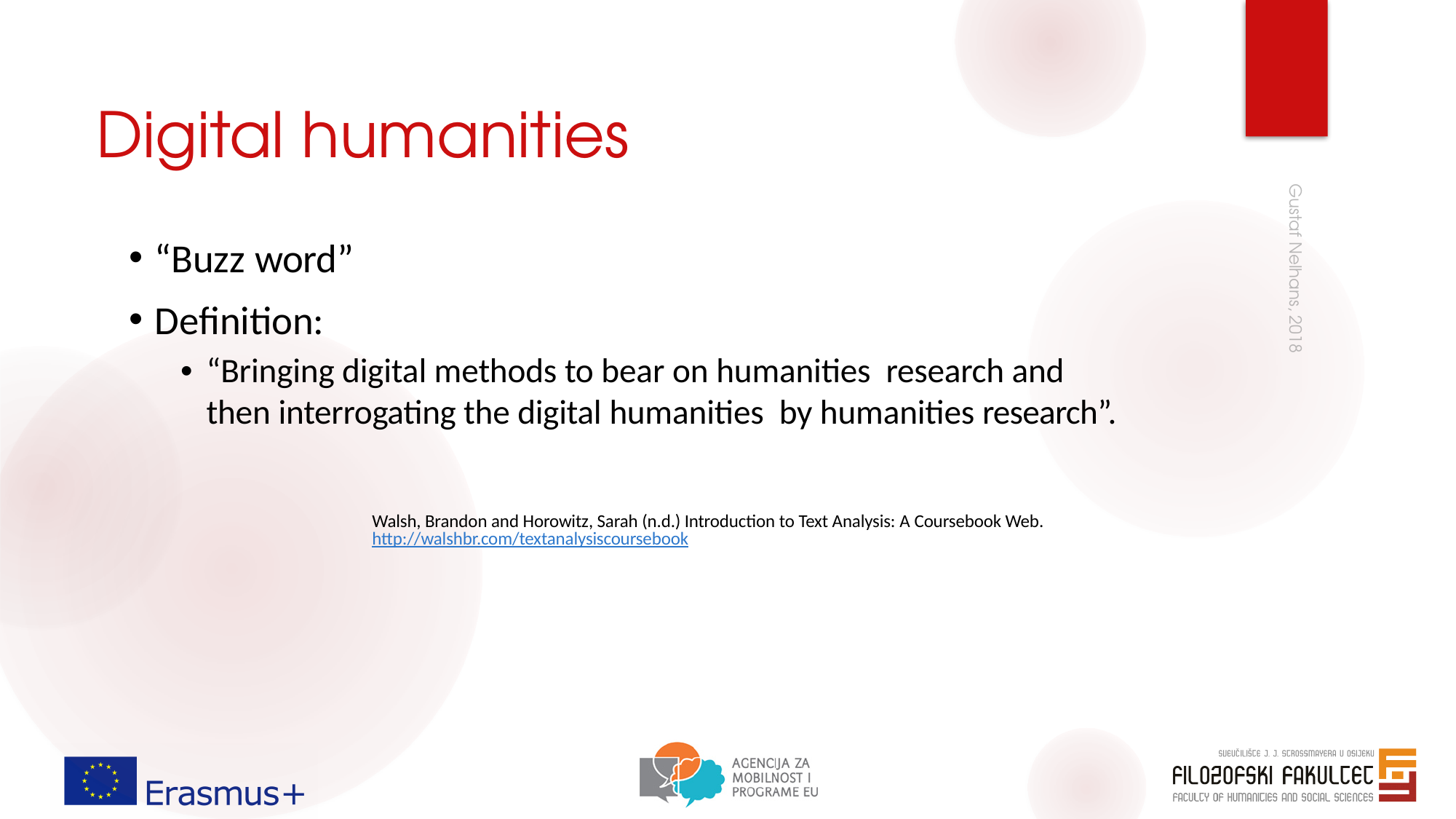

# Digital humanities
“Buzz word”
Definition:
“Bringing digital methods to bear on humanities  research and then interrogating the digital humanities  by humanities research”.
Gustaf Nelhans, 2018
Walsh, Brandon and Horowitz, Sarah (n.d.) Introduction to Text Analysis: A Coursebook Web.  http://walshbr.com/textanalysiscoursebook